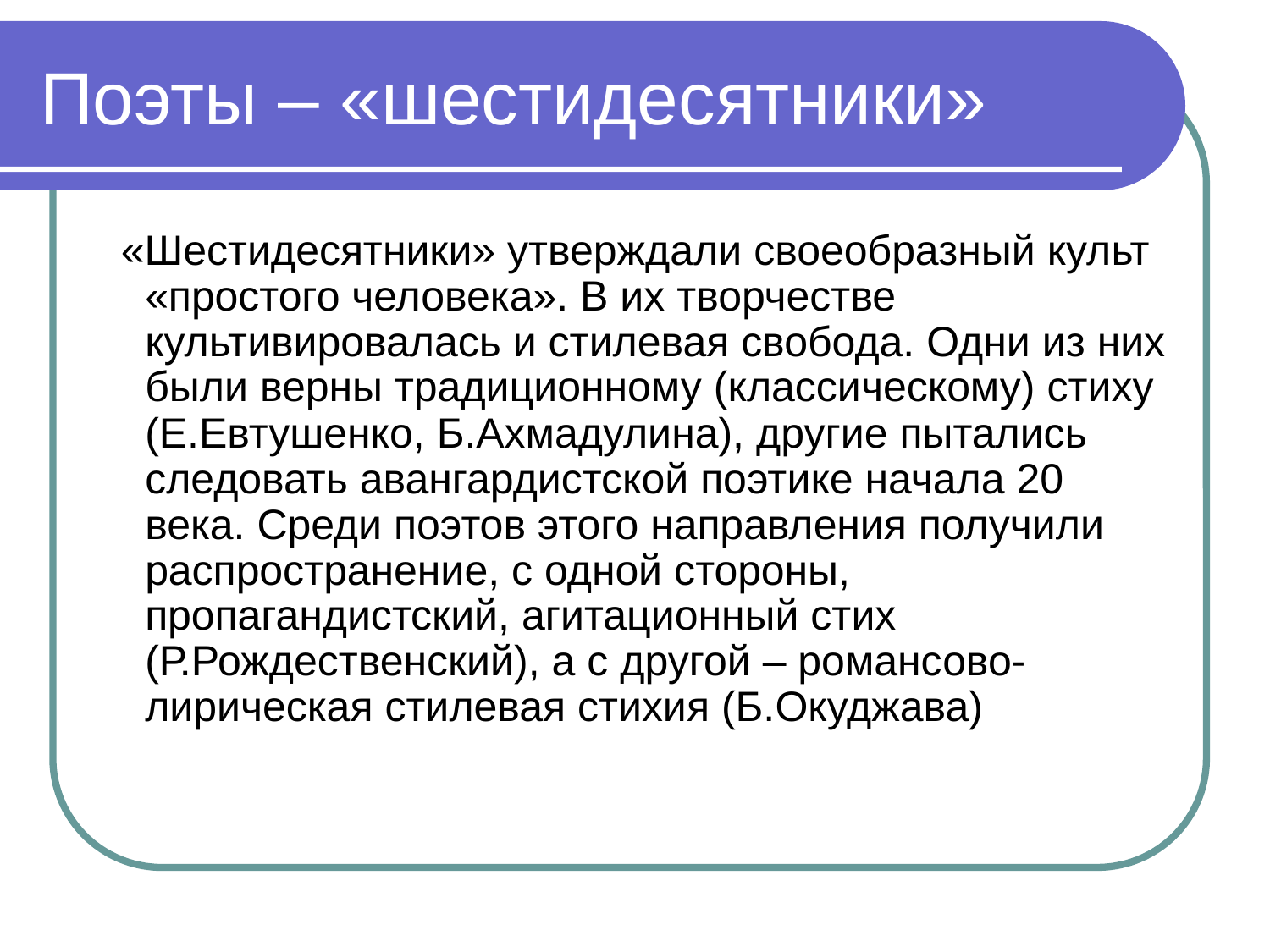

# Поэты – «шестидесятники»
  «Шестидесятники» утверждали своеобразный культ «простого человека». В их творчестве культивировалась и стилевая свобода. Одни из них были верны традиционному (классическому) стиху (Е.Евтушенко, Б.Ахмадулина), другие пытались следовать авангардистской поэтике начала 20 века. Среди поэтов этого направления получили распространение, с одной стороны, пропагандистский, агитационный стих (Р.Рождественский), а с другой – романсово-лирическая стилевая стихия (Б.Окуджава)